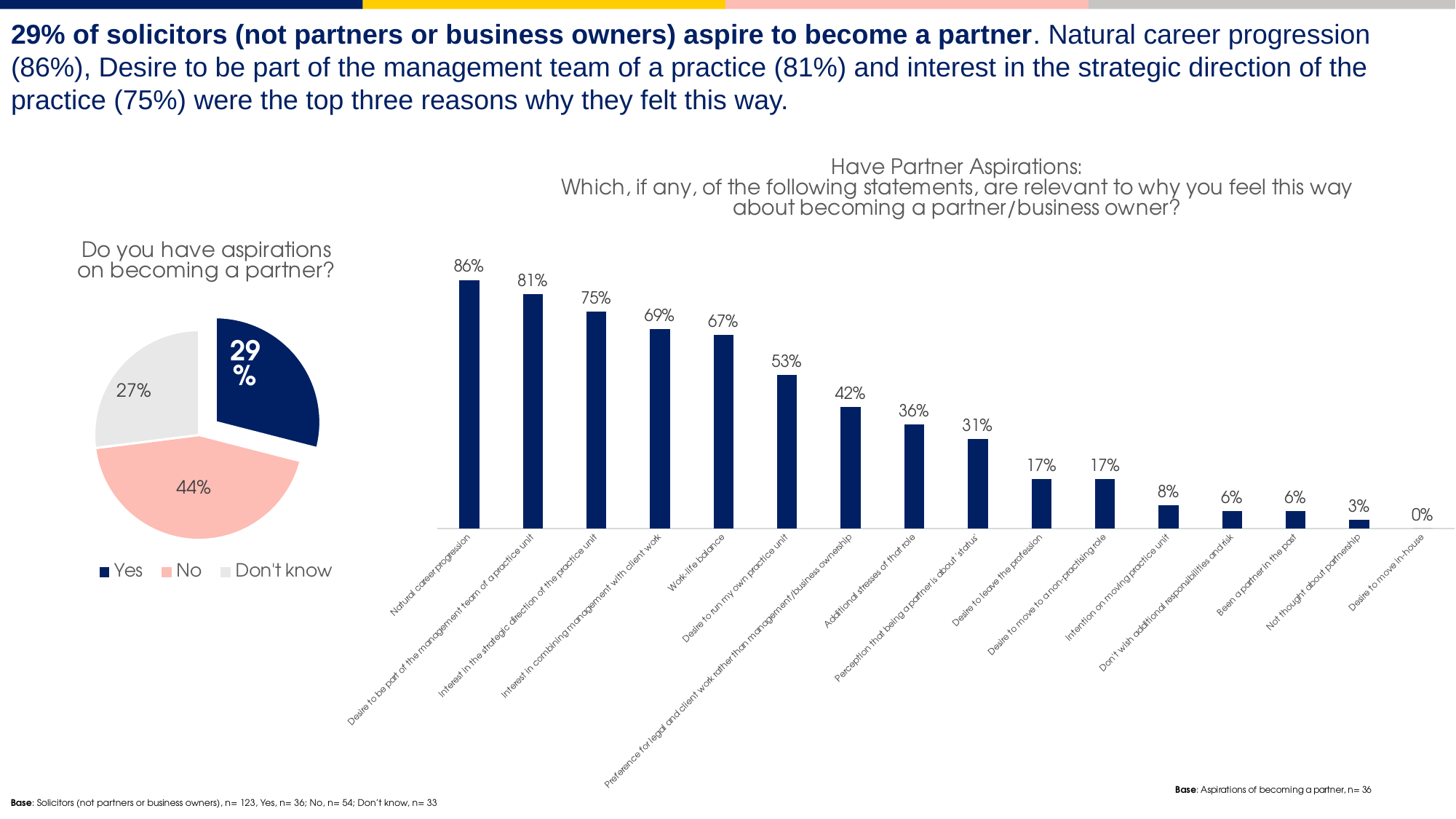

29% of solicitors (not partners or business owners) aspire to become a partner. Natural career progression (86%), Desire to be part of the management team of a practice (81%) and interest in the strategic direction of the practice (75%) were the top three reasons why they felt this way.

### Chart: Have Partner Aspirations:
Which, if any, of the following statements, are relevant to why you feel this way about becoming a partner/business owner?

| Category | Aspirations to become a partner |
|---|---|
| Natural career progression | 0.86 |
| Desire to be part of the management team of a practice unit | 0.81 |
| Interest in the strategic direction of the practice unit | 0.75 |
| Interest in combining management with client work | 0.69 |
| Work-life balance | 0.67 |
| Desire to run my own practice unit | 0.53 |
| Preference for legal and client work rather than management/business ownership | 0.42 |
| Additional stresses of that role | 0.36 |
| Perception that being a partner is about 'status' | 0.31 |
| Desire to leave the profession | 0.17 |
| Desire to move to a non-practising role | 0.17 |
| Intention on moving practice unit | 0.08 |
| Don't wish additional responsibilities and risk | 0.06 |
| Been a partner in the past | 0.06 |
| Not thought about partnership | 0.03 |
| Desire to move in-house | 0.0 |

### Chart: Do you have aspirations on becoming a partner?

| Category | Sales |
|---|---|
| Yes | 0.29 |
| No | 0.44 |
| Don't know | 0.27 |
Base: Solicitors (not partners or business owners), n= 123, Yes, n= 36; No, n= 54; Don’t know, n= 33